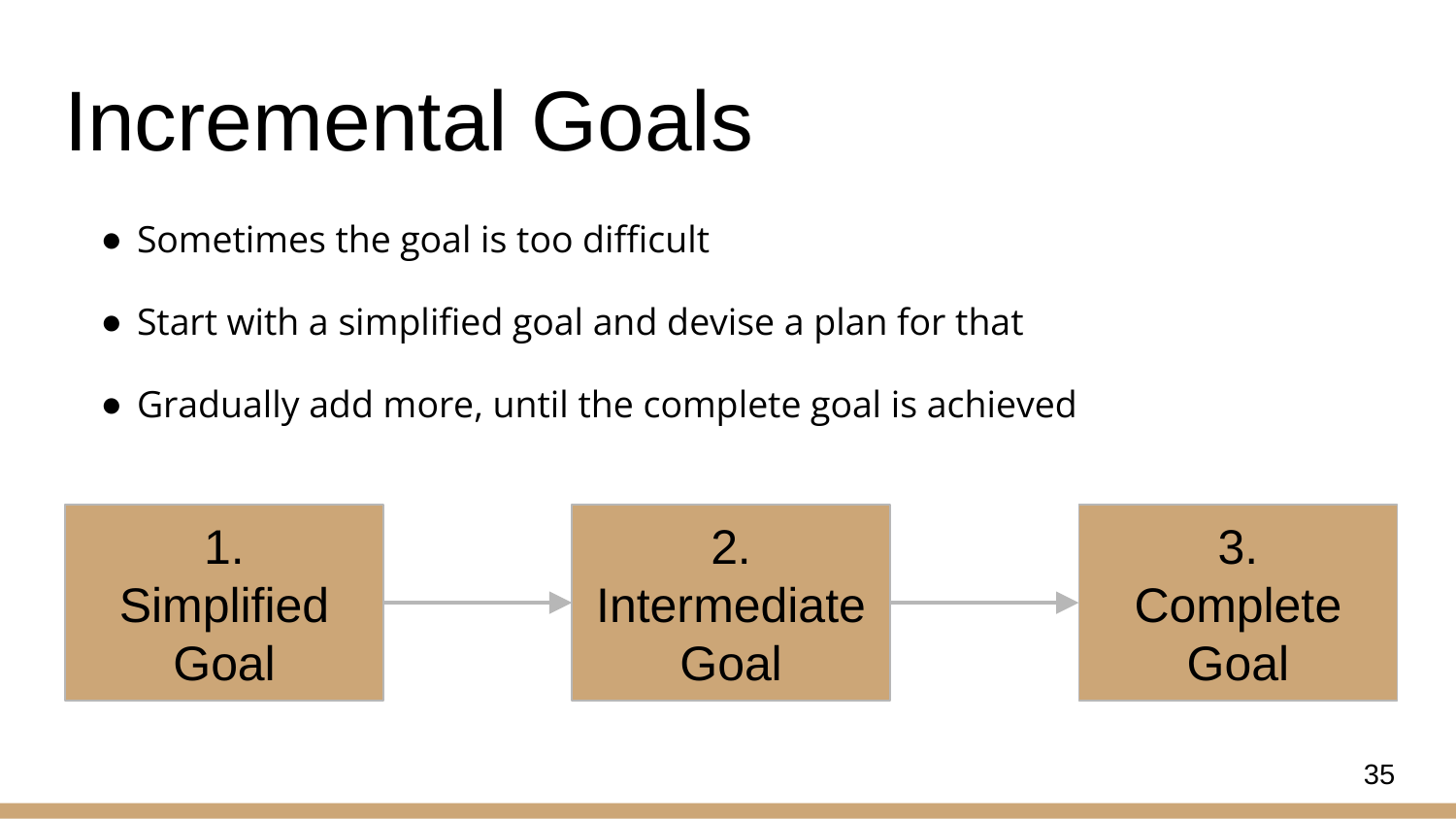

# Incremental Goals
Sometimes the goal is too difficult
Start with a simplified goal and devise a plan for that
Gradually add more, until the complete goal is achieved
1.
Simplified
Goal
2.
Intermediate
Goal
3.
Complete
Goal
35